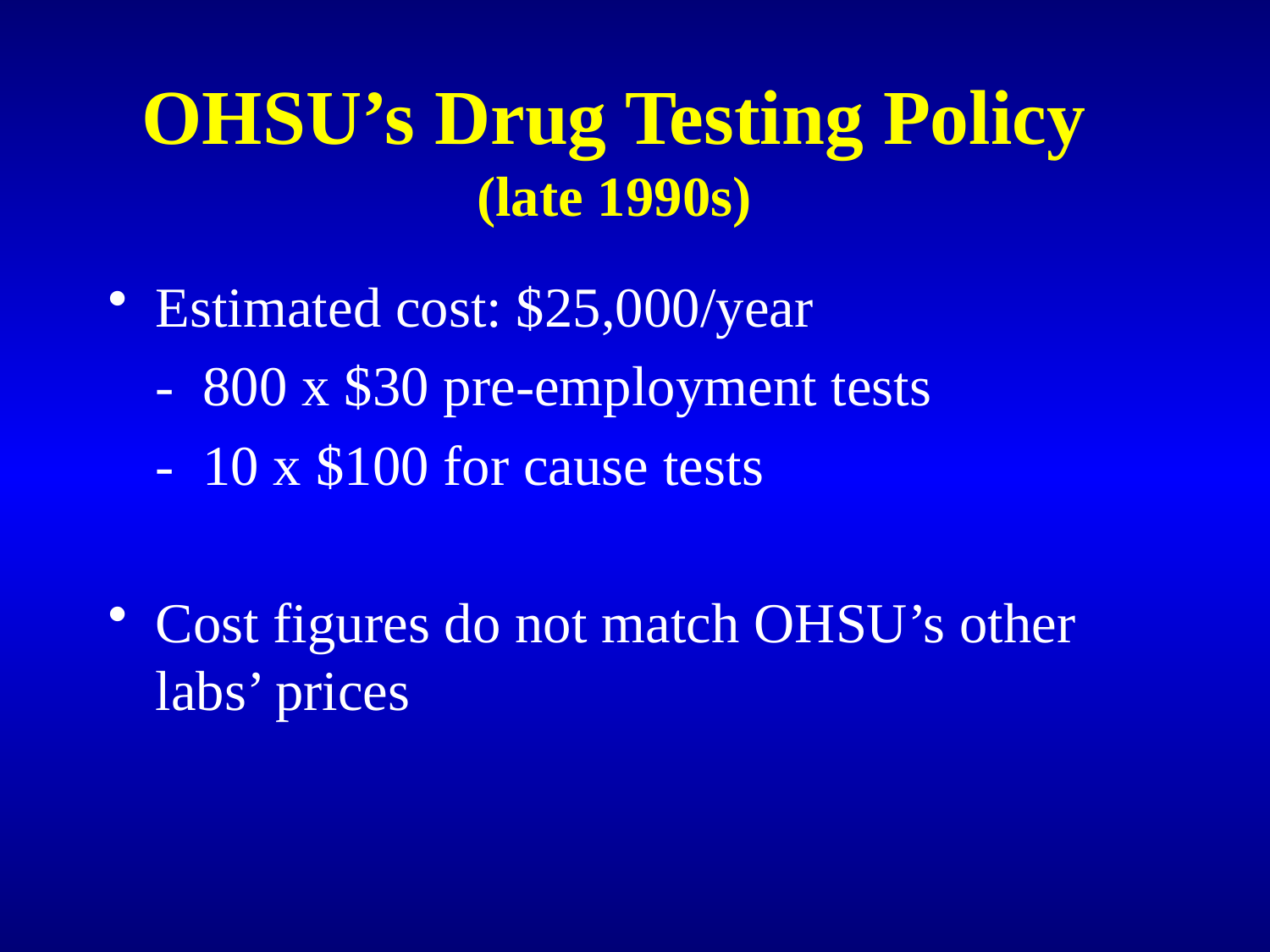

# OHSU’s Drug Testing Policy (late 1990s)
Estimated cost: $25,000/year
	-  800 x $30 pre-employment tests
	-  10 x $100 for cause tests

Cost figures do not match OHSU’s other labs’ prices